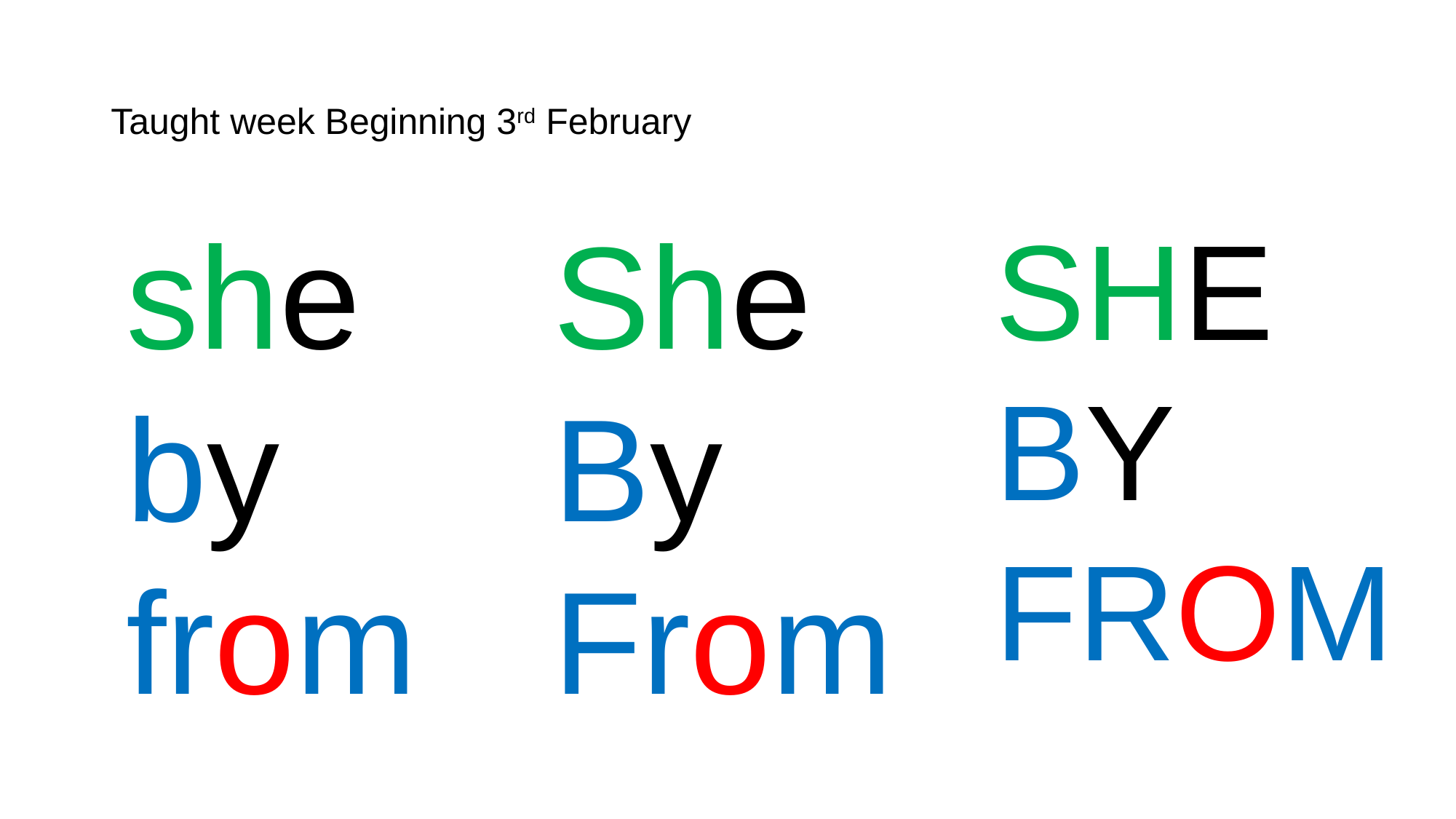

# Taught week Beginning 3rd February
she
by
from
She
By
From
SHE
BY
FROM